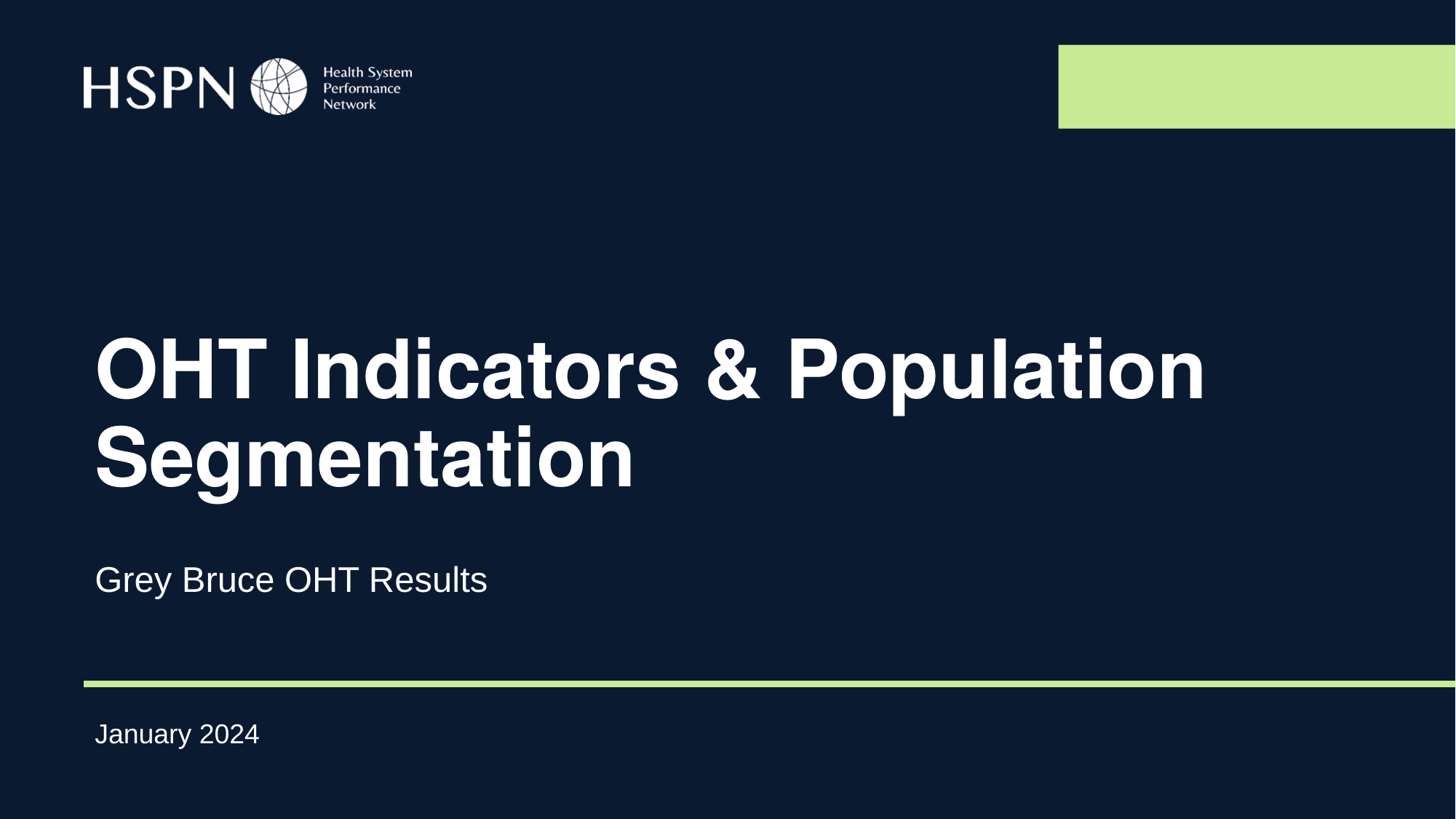

# OHT Indicators & Population Segmentation
Grey Bruce OHT Results
January 2024